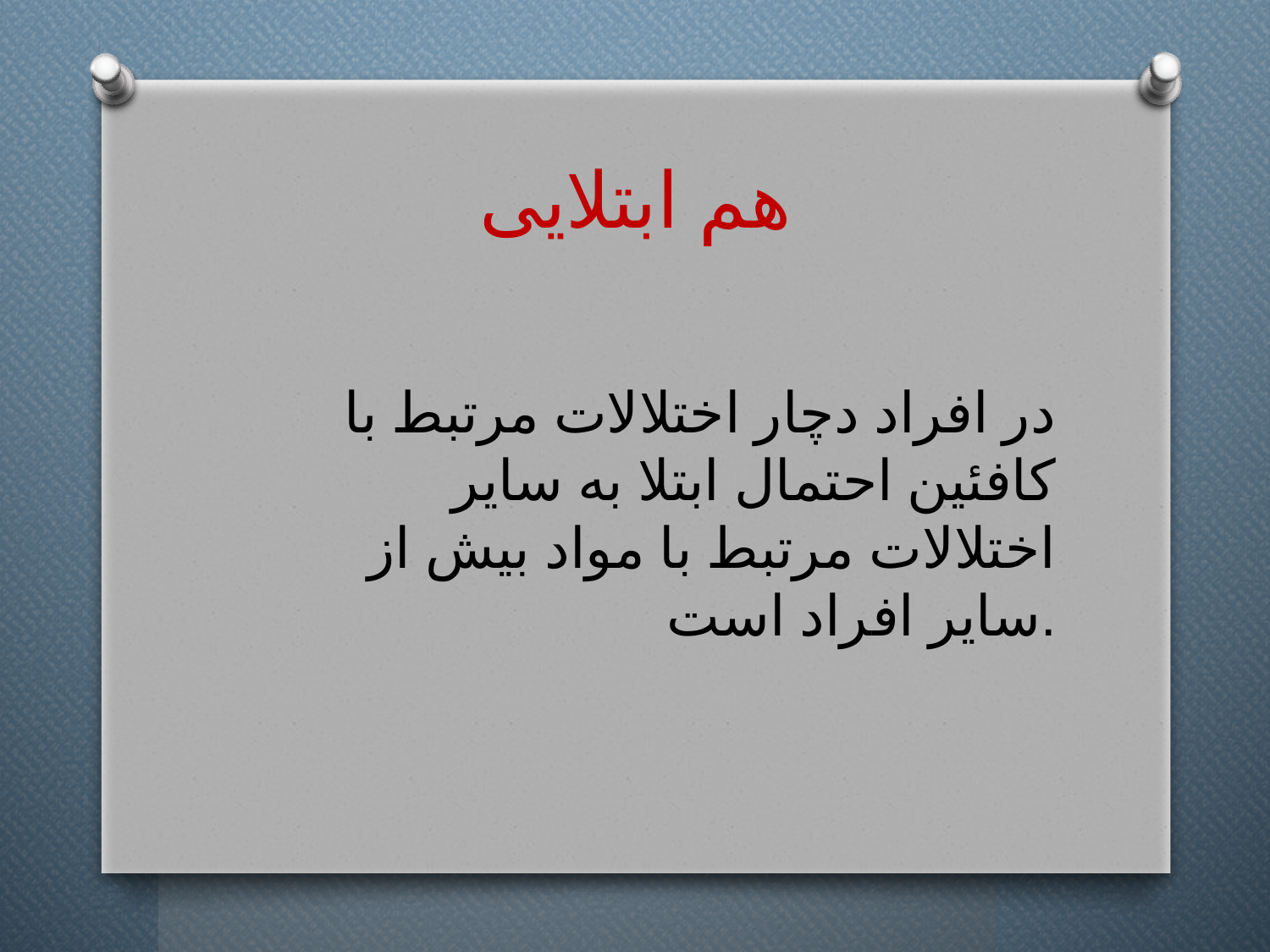

# هم ابتلایی
در افراد دچار اختلالات مرتبط با کافئین احتمال ابتلا به سایر اختلالات مرتبط با مواد بیش از سایر افراد است.